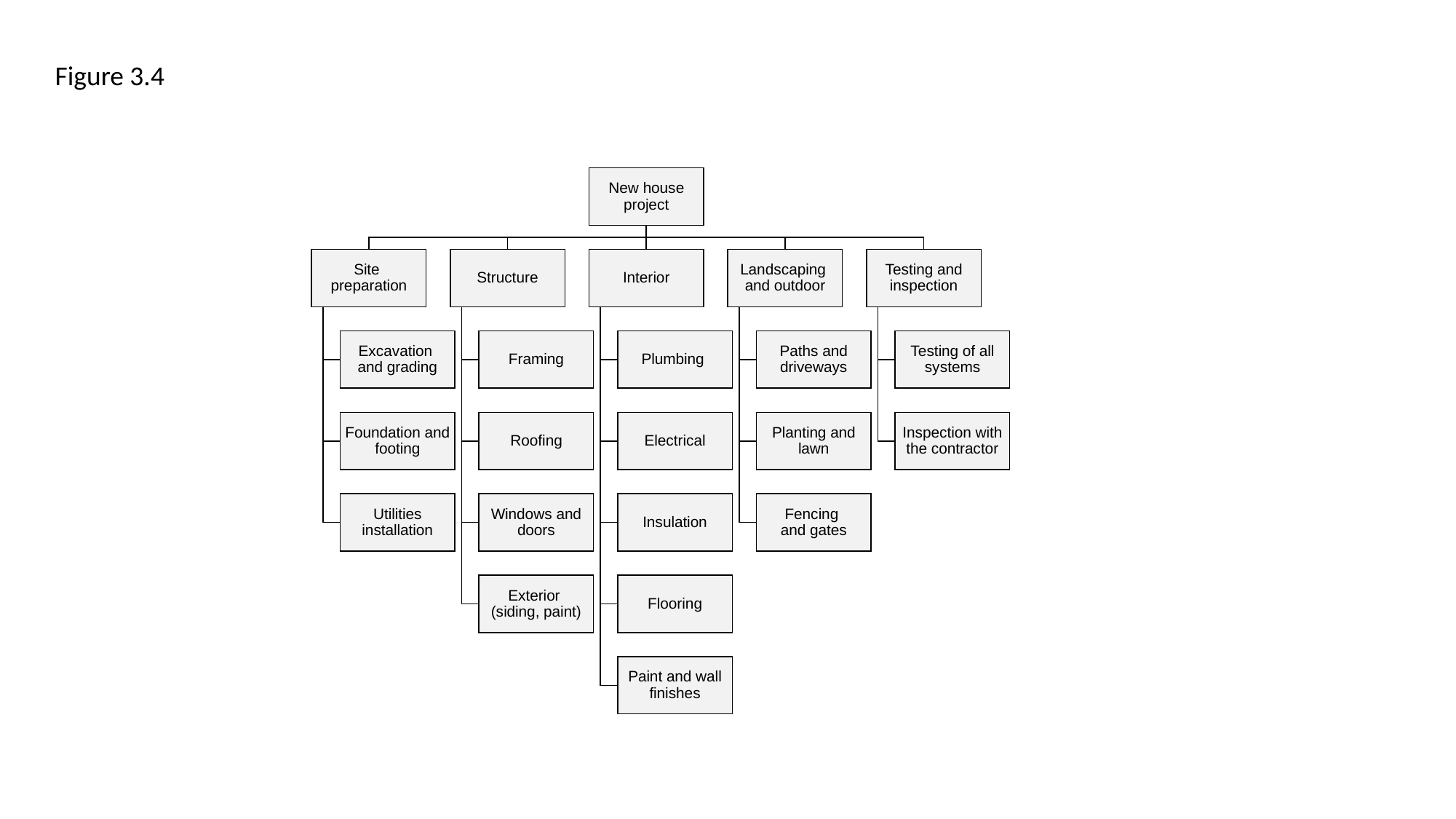

Figure 3.4
New house project
Site
preparation
Excavation
and grading
Foundation and footing
Utilities installation
Structure
Framing
Roofing
Windows and doors
Exterior
(siding, paint)
Interior
Plumbing
Electrical
Insulation
Flooring
Paint and wall finishes
Landscaping
and outdoor
Paths and driveways
Planting and lawn
Fencing
and gates
Testing and inspection
Testing of all systems
Inspection with the contractor